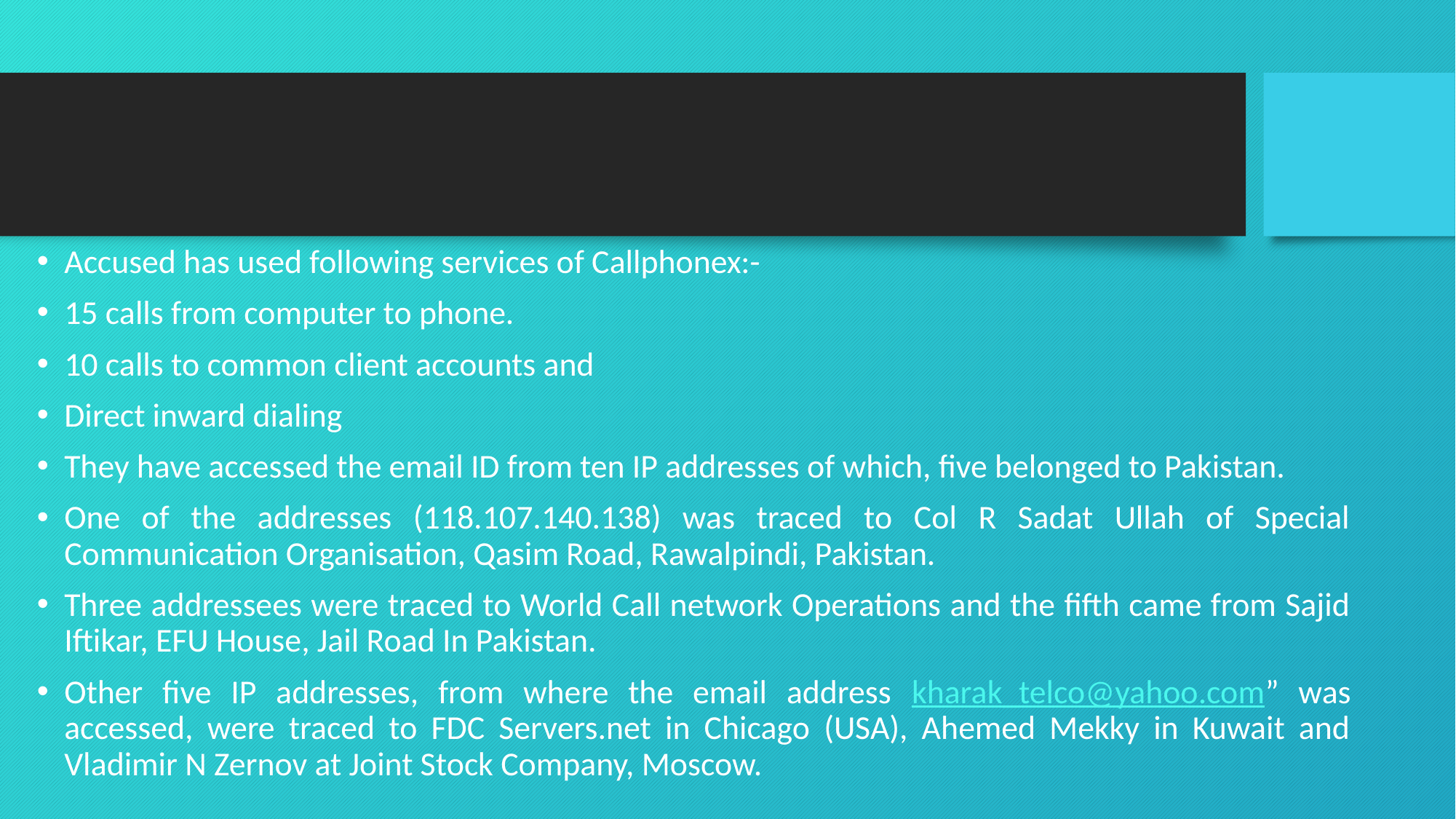

Accused has used following services of Callphonex:-
15 calls from computer to phone.
10 calls to common client accounts and
Direct inward dialing
They have accessed the email ID from ten IP addresses of which, five belonged to Pakistan.
One of the addresses (118.107.140.138) was traced to Col R Sadat Ullah of Special Communication Organisation, Qasim Road, Rawalpindi, Pakistan.
Three addressees were traced to World Call network Operations and the fifth came from Sajid Iftikar, EFU House, Jail Road In Pakistan.
Other five IP addresses, from where the email address kharak_telco@yahoo.com” was accessed, were traced to FDC Servers.net in Chicago (USA), Ahemed Mekky in Kuwait and Vladimir N Zernov at Joint Stock Company, Moscow.